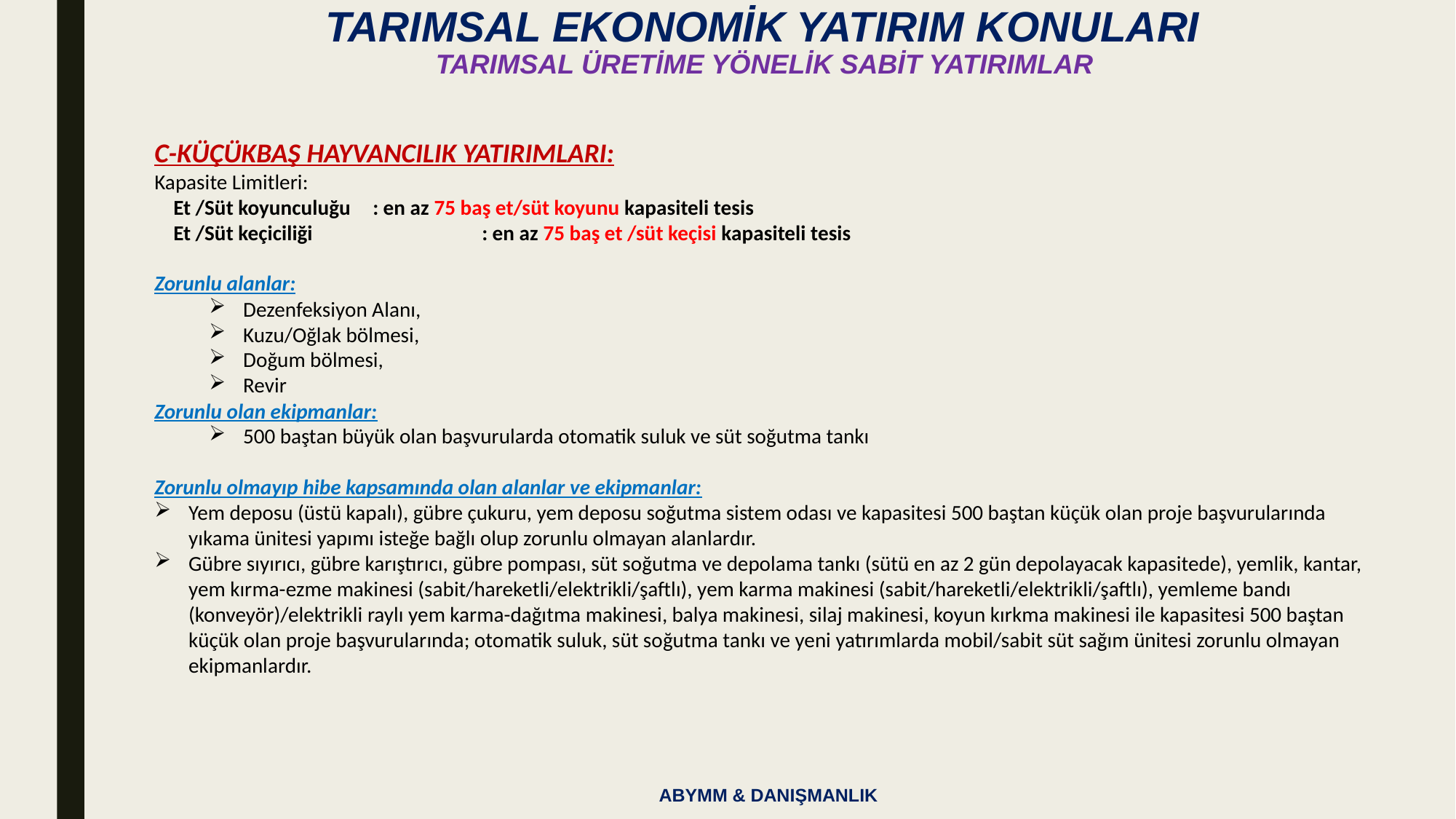

TARIMSAL EKONOMİK YATIRIM KONULARI
TARIMSAL ÜRETİME YÖNELİK SABİT YATIRIMLAR
C-KÜÇÜKBAŞ HAYVANCILIK YATIRIMLARI:
Kapasite Limitleri:
    Et /Süt koyunculuğu	: en az 75 baş et/süt koyunu kapasiteli tesis
    Et /Süt keçiciliği		: en az 75 baş et /süt keçisi kapasiteli tesis

Zorunlu alanlar:
Dezenfeksiyon Alanı,
Kuzu/Oğlak bölmesi,
Doğum bölmesi,
Revir
Zorunlu olan ekipmanlar:
500 baştan büyük olan başvurularda otomatik suluk ve süt soğutma tankı

Zorunlu olmayıp hibe kapsamında olan alanlar ve ekipmanlar:
Yem deposu (üstü kapalı), gübre çukuru, yem deposu soğutma sistem odası ve kapasitesi 500 baştan küçük olan proje başvurularında yıkama ünitesi yapımı isteğe bağlı olup zorunlu olmayan alanlardır.
Gübre sıyırıcı, gübre karıştırıcı, gübre pompası, süt soğutma ve depolama tankı (sütü en az 2 gün depolayacak kapasitede), yemlik, kantar, yem kırma-ezme makinesi (sabit/hareketli/elektrikli/şaftlı), yem karma makinesi (sabit/hareketli/elektrikli/şaftlı), yemleme bandı (konveyör)/elektrikli raylı yem karma-dağıtma makinesi, balya makinesi, silaj makinesi, koyun kırkma makinesi ile kapasitesi 500 baştan küçük olan proje başvurularında; otomatik suluk, süt soğutma tankı ve yeni yatırımlarda mobil/sabit süt sağım ünitesi zorunlu olmayan ekipmanlardır.
ABYMM & DANIŞMANLIK